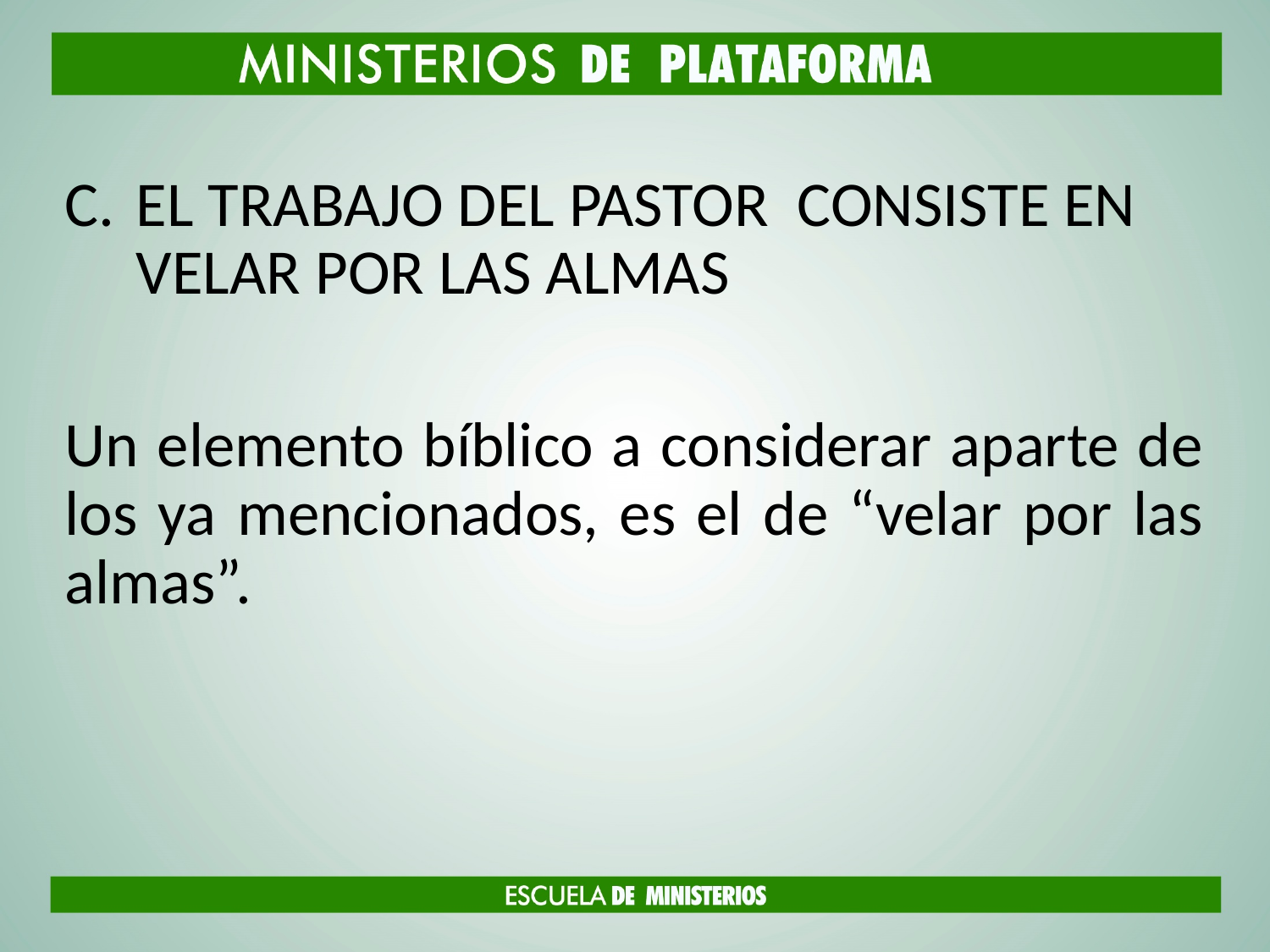

EL TRABAJO DEL PASTOR  CONSISTE EN VELAR POR LAS ALMAS

Un elemento bíblico a considerar aparte de los ya mencionados, es el de “velar por las almas”.